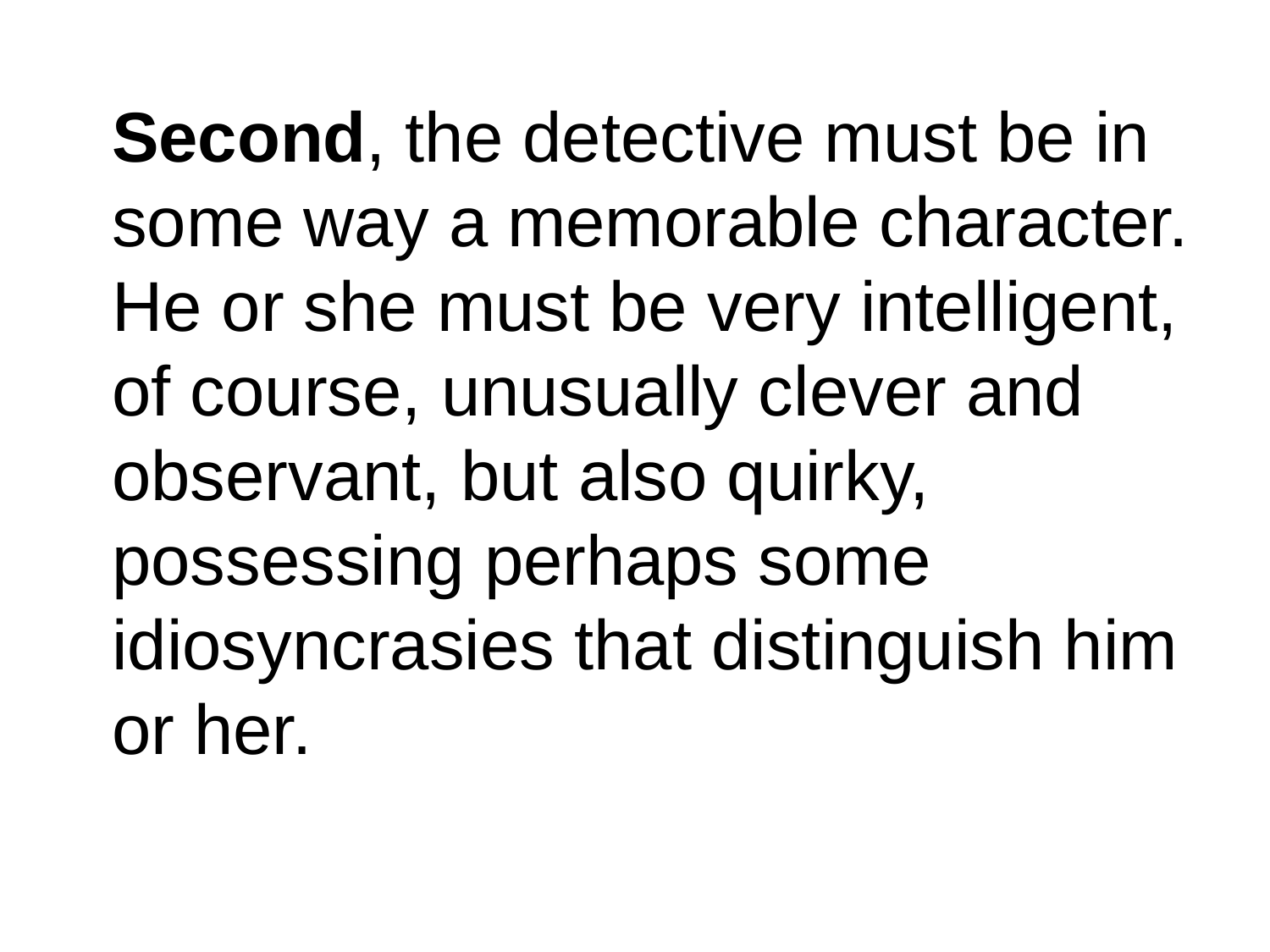

Second, the detective must be in some way a memorable character. He or she must be very intelligent, of course, unusually clever and observant, but also quirky, possessing perhaps some idiosyncrasies that distinguish him or her.